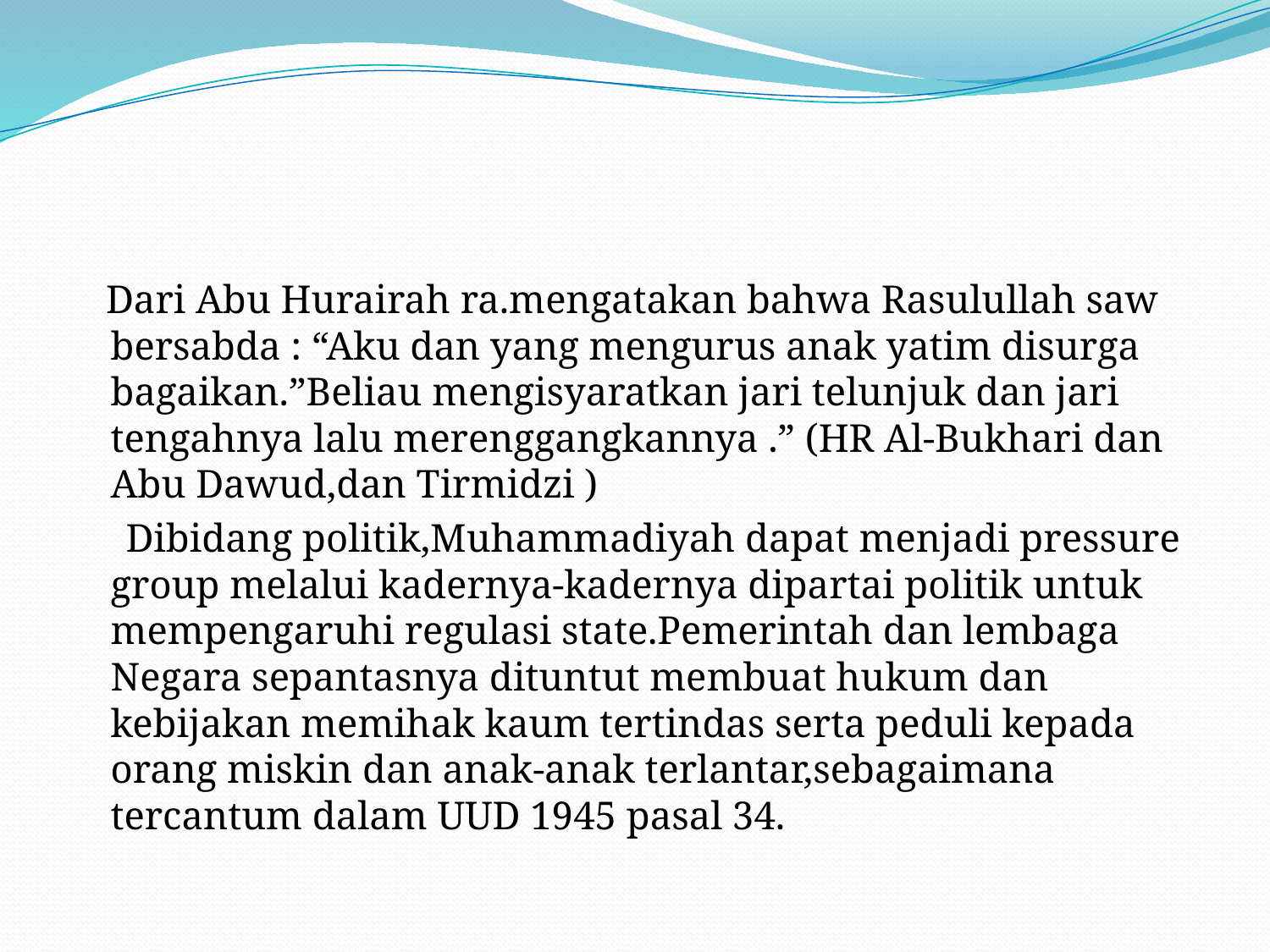

#
   Dari Abu Hurairah ra.mengatakan bahwa Rasulullah saw bersabda : “Aku dan yang mengurus anak yatim disurga bagaikan.”Beliau mengisyaratkan jari telunjuk dan jari tengahnya lalu merenggangkannya .” (HR Al-Bukhari dan Abu Dawud,dan Tirmidzi )
     Dibidang politik,Muhammadiyah dapat menjadi pressure group melalui kadernya-kadernya dipartai politik untuk mempengaruhi regulasi state.Pemerintah dan lembaga Negara sepantasnya dituntut membuat hukum dan kebijakan memihak kaum tertindas serta peduli kepada orang miskin dan anak-anak terlantar,sebagaimana  tercantum dalam UUD 1945 pasal 34.